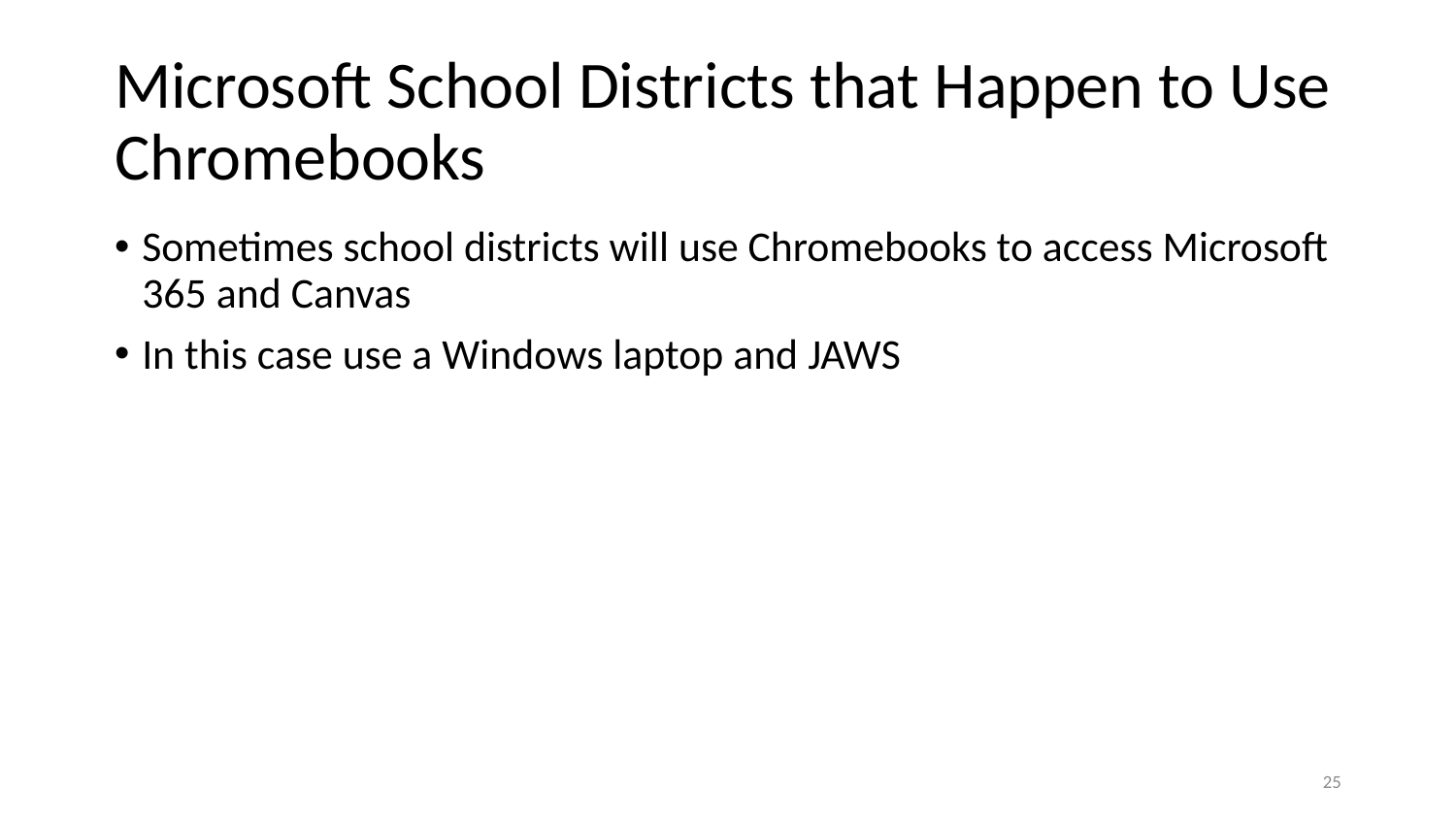

# Microsoft School Districts that Happen to Use Chromebooks
Sometimes school districts will use Chromebooks to access Microsoft 365 and Canvas
In this case use a Windows laptop and JAWS
25